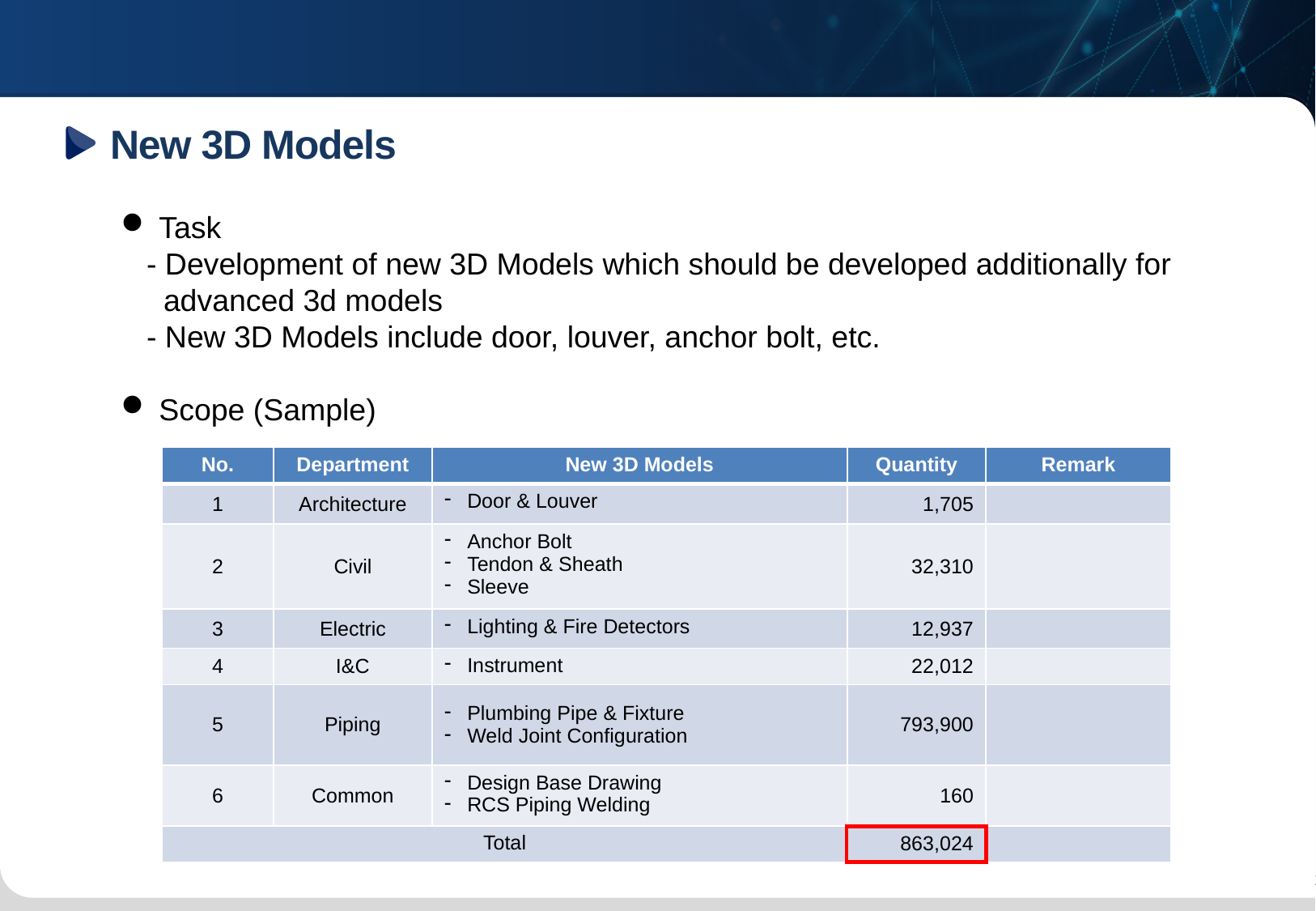

Enhancement Plan
03
New 3D Models

Task
   - Development of new 3D Models which should be developed additionally for
     advanced 3d models
   - New 3D Models include door, louver, anchor bolt, etc.

Scope (Sample)
| No. | Department | New 3D Models | Quantity | Remark |
| --- | --- | --- | --- | --- |
| 1 | Architecture | Door & Louver | 1,705 |  |
| 2 | Civil | Anchor Bolt Tendon & Sheath Sleeve | 32,310 |  |
| 3 | Electric | Lighting & Fire Detectors | 12,937 |  |
| 4 | I&C | Instrument | 22,012 |  |
| 5 | Piping | Plumbing Pipe & Fixture Weld Joint Configuration | 793,900 |  |
| 6 | Common | Design Base Drawing RCS Piping Welding | 160 |  |
| Total |  |  | 863,024 |  |